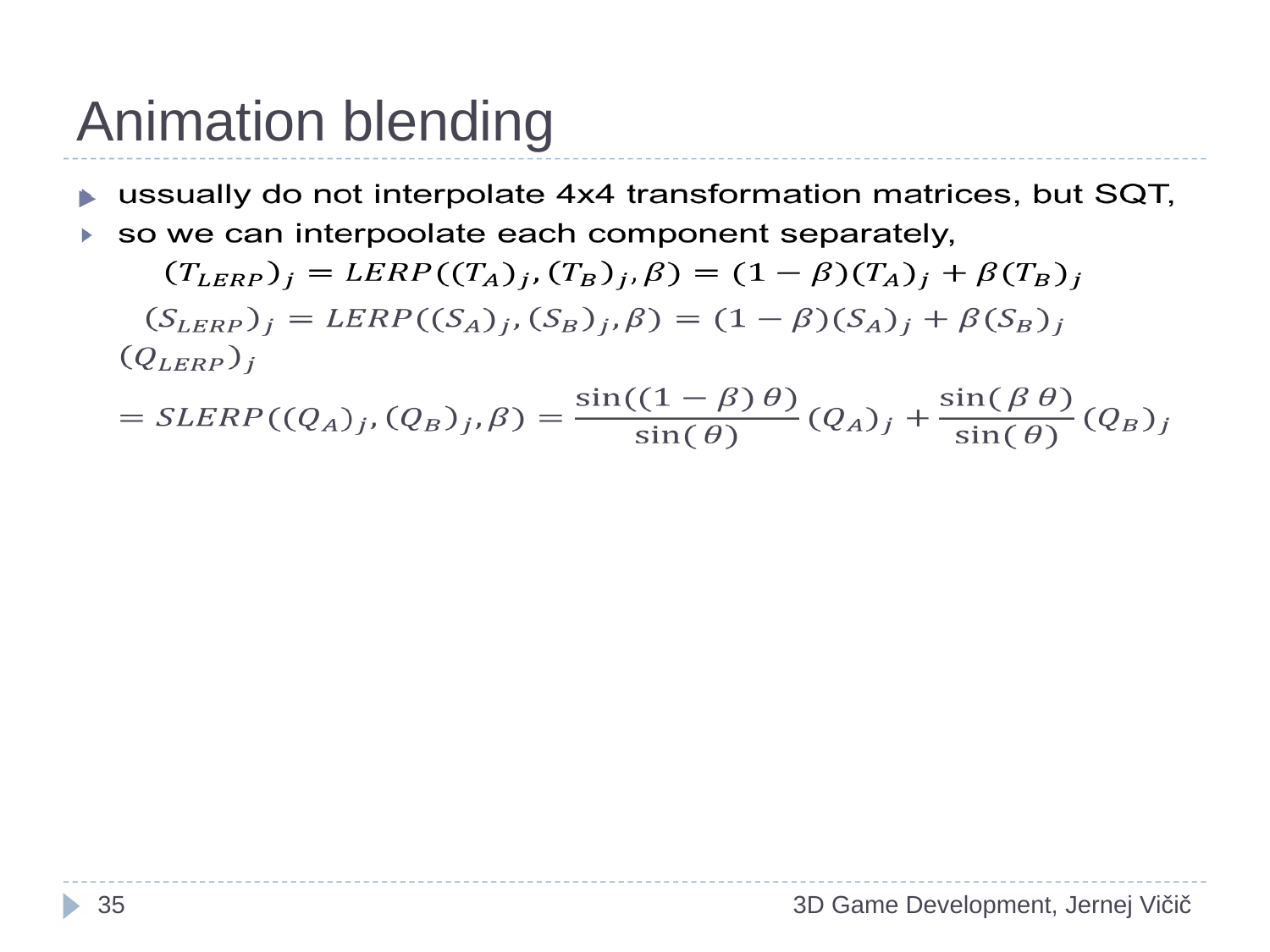

# Animation blending

35
3D Game Development, Jernej Vičič